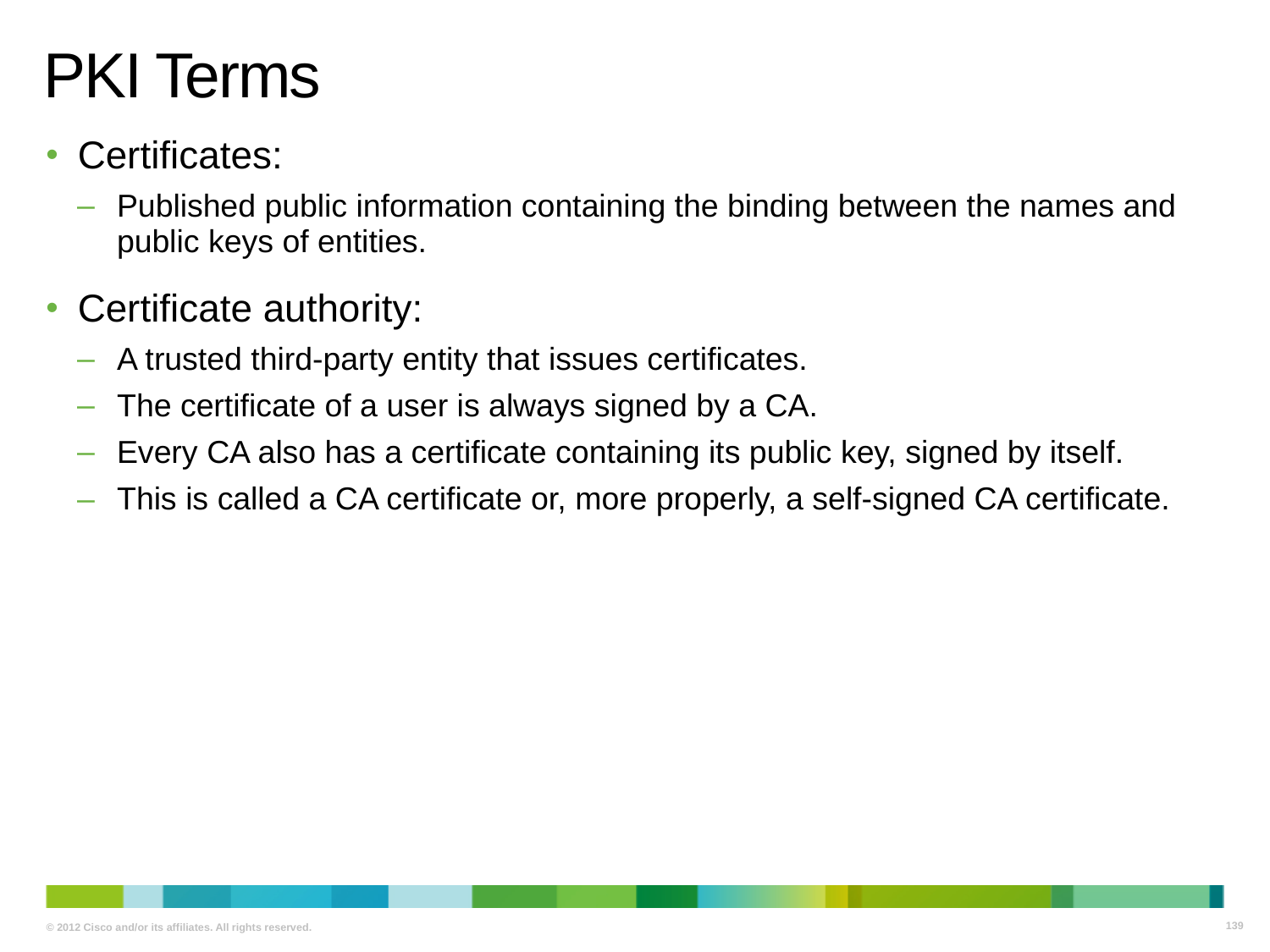

# PKI Terms
Certificates:
Published public information containing the binding between the names and public keys of entities.
Certificate authority:
A trusted third-party entity that issues certificates.
The certificate of a user is always signed by a CA.
Every CA also has a certificate containing its public key, signed by itself.
This is called a CA certificate or, more properly, a self-signed CA certificate.